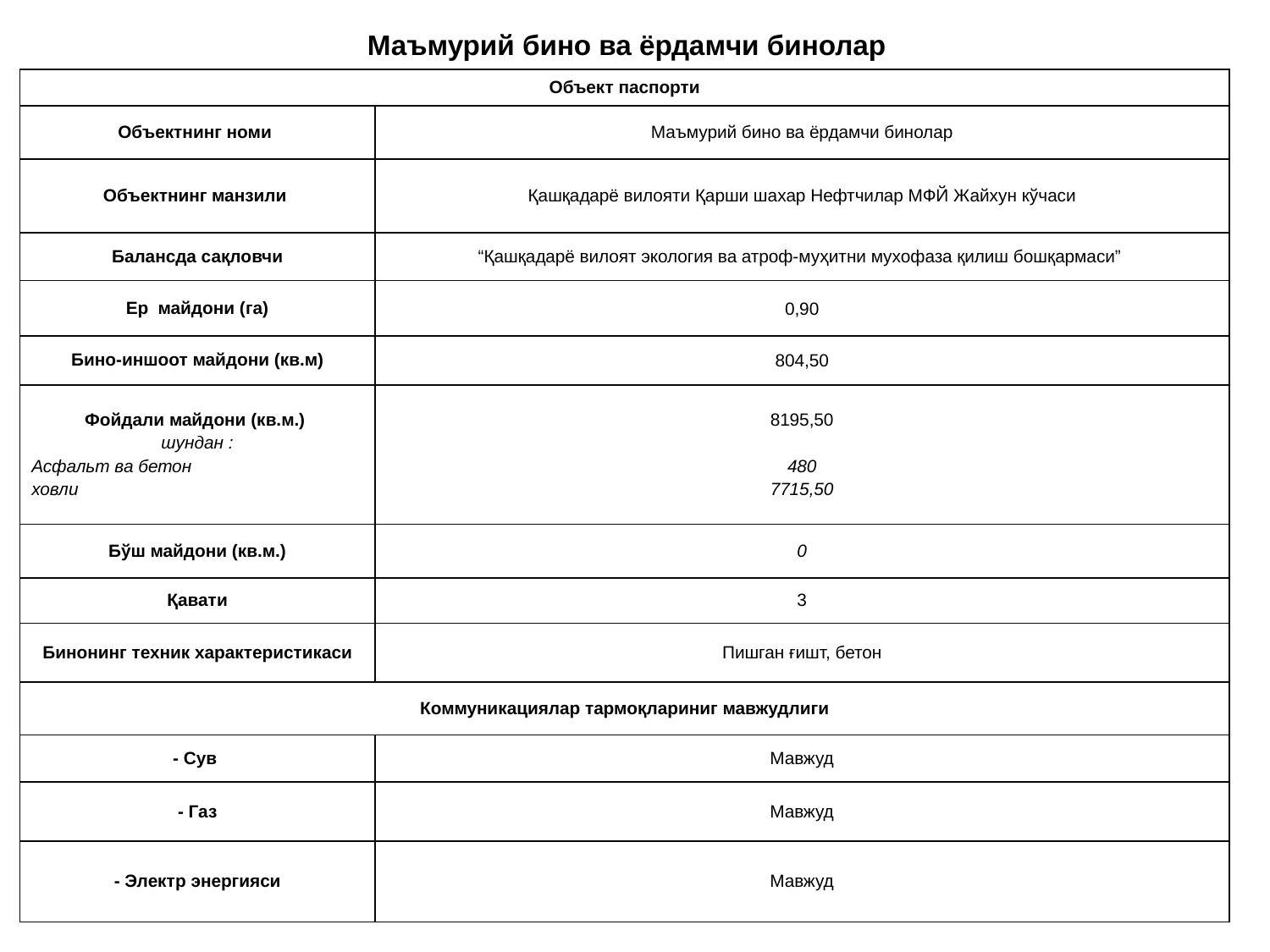

Маъмурий бино ва ёрдамчи бинолар
| Объект паспорти |  |
| --- | --- |
| Объектнинг номи | Маъмурий бино ва ёрдамчи бинолар |
| Объектнинг манзили | Қашқадарё вилояти Қарши шахар Нефтчилар МФЙ Жайхун кўчаси |
| Балансда сақловчи | “Қашқадарё вилоят экология ва атроф-муҳитни мухофаза қилиш бошқармаси” |
| Ер майдони (га) | 0,90 |
| Бино-иншоот майдони (кв.м) | 804,50 |
| Фойдали майдони (кв.м.) шундан : Асфальт ва бетон ховли | 8195,50 480 7715,50 |
| Бўш майдони (кв.м.) | 0 |
| Қавати | 3 |
| Бинонинг техник характеристикаси | Пишган ғишт, бетон |
| Коммуникациялар тармоқлариниг мавжудлиги |  |
| - Сув | Мавжуд |
| - Газ | Мавжуд |
| - Электр энергияси | Мавжуд |